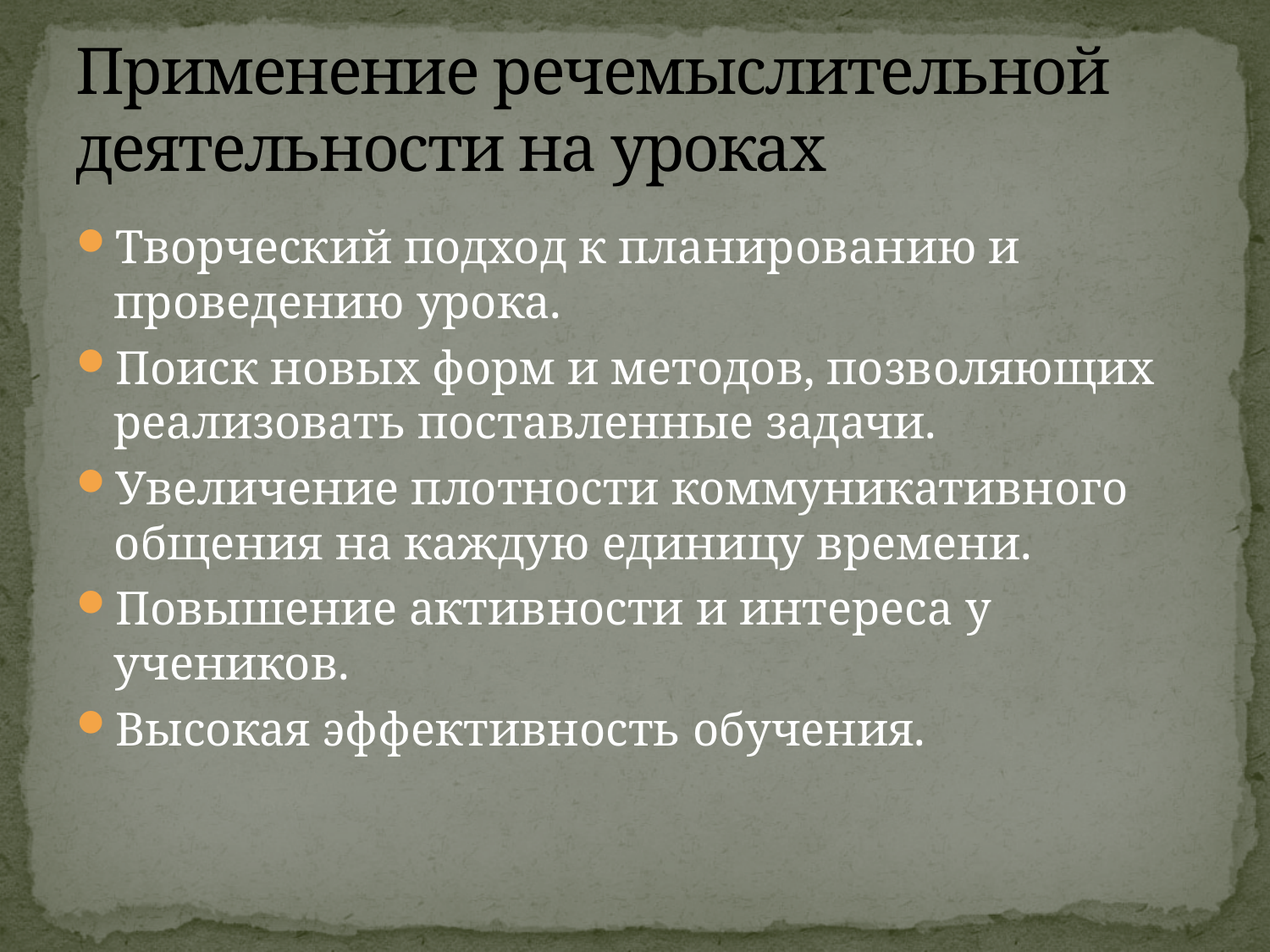

# Применение речемыслительной деятельности на уроках
Творческий подход к планированию и проведению урока.
Поиск новых форм и методов, позволяющих реализовать поставленные задачи.
Увеличение плотности коммуникативного общения на каждую единицу времени.
Повышение активности и интереса у учеников.
Высокая эффективность обучения.